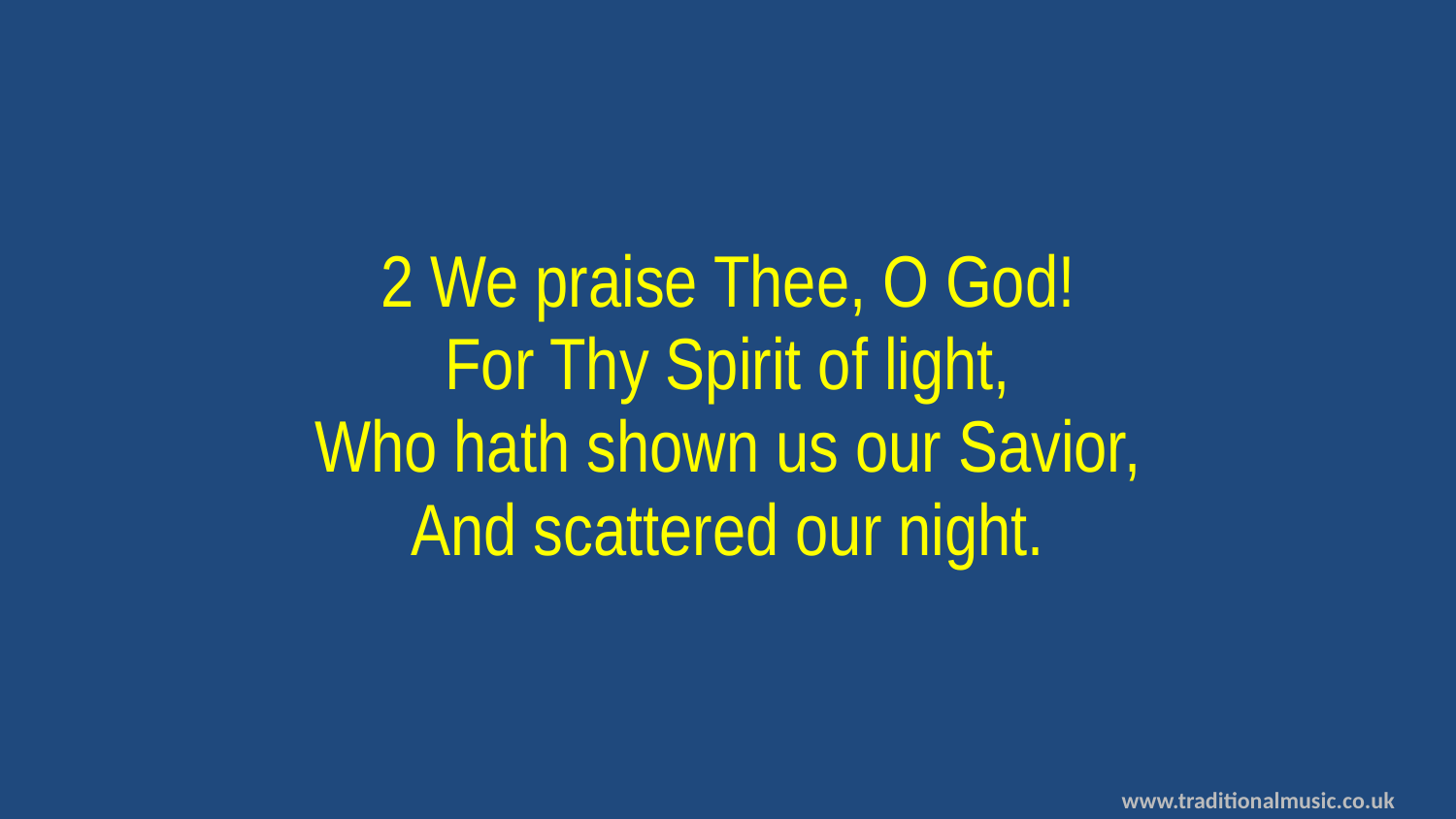

2 We praise Thee, O God!
For Thy Spirit of light,
Who hath shown us our Savior,
And scattered our night.